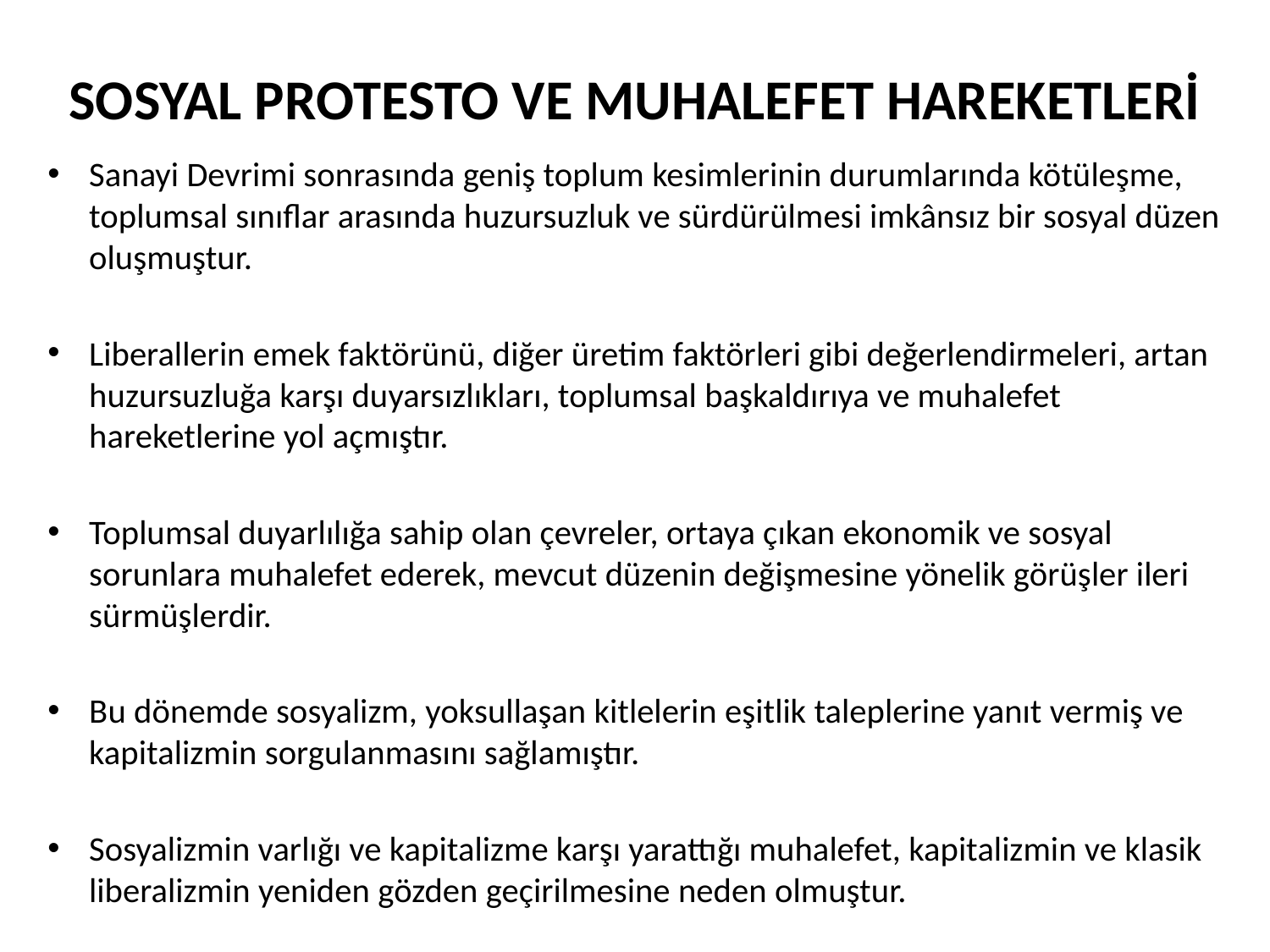

# SOSYAL PROTESTO VE MUHALEFET HAREKETLERİ
Sanayi Devrimi sonrasında geniş toplum kesimlerinin durumlarında kötüleşme, toplumsal sınıflar arasında huzursuzluk ve sürdürülmesi imkânsız bir sosyal düzen oluşmuştur.

Liberallerin emek faktörünü, diğer üretim faktörleri gibi değerlendirmeleri, artan huzursuzluğa karşı duyarsızlıkları, toplumsal başkaldırıya ve muhalefet hareketlerine yol açmıştır.

Toplumsal duyarlılığa sahip olan çevreler, ortaya çıkan ekonomik ve sosyal sorunlara muhalefet ederek, mevcut düzenin değişmesine yönelik görüşler ileri sürmüşlerdir.

Bu dönemde sosyalizm, yoksullaşan kitlelerin eşitlik taleplerine yanıt vermiş ve kapitalizmin sorgulanmasını sağlamıştır.

Sosyalizmin varlığı ve kapitalizme karşı yarattığı muhalefet, kapitalizmin ve klasik liberalizmin yeniden gözden geçirilmesine neden olmuştur.